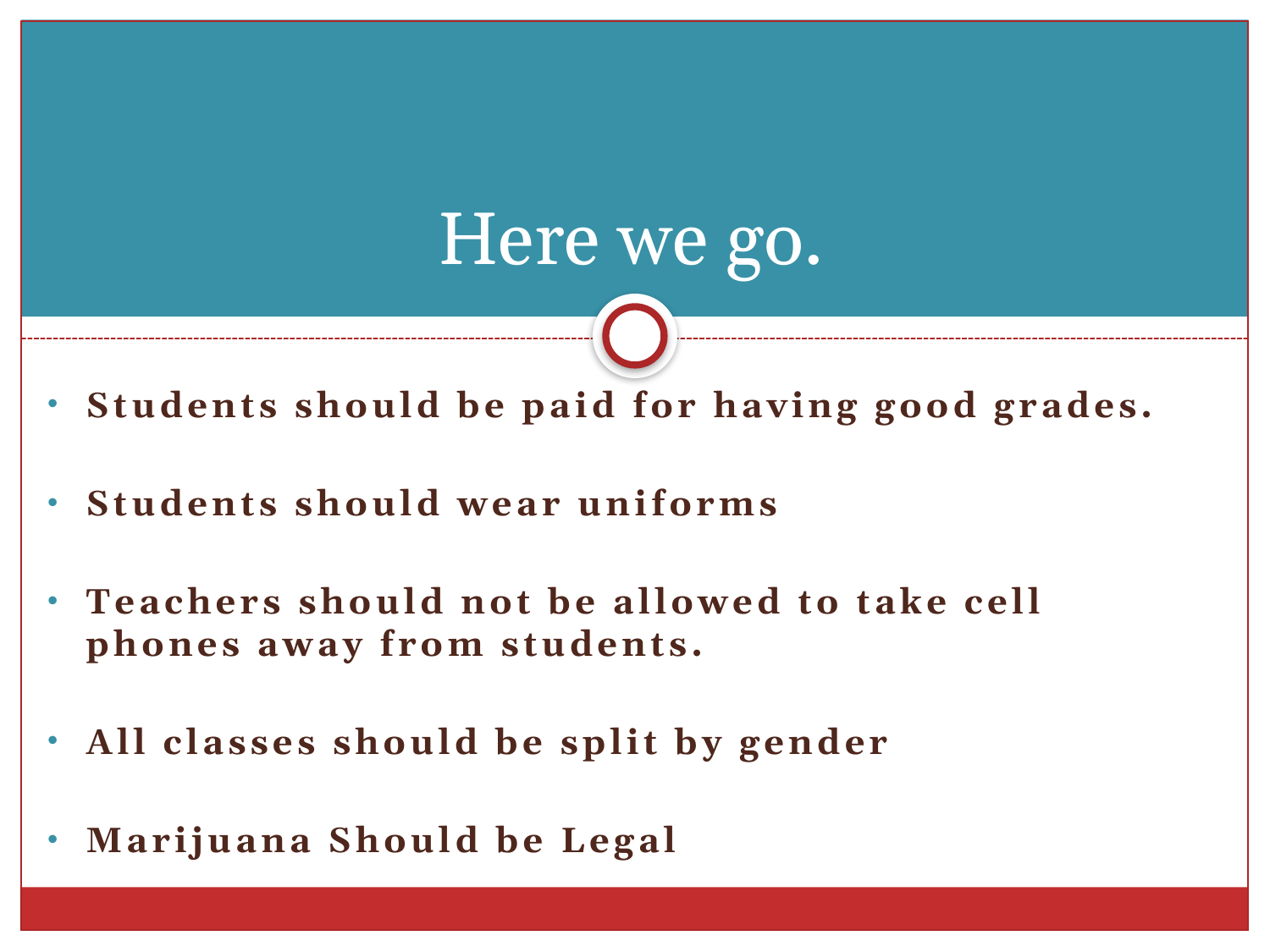

# Here we go.
Students should be paid for having good grades.

Students should wear uniforms

Teachers should not be allowed to take cell phones away from students.

All classes should be split by gender

Marijuana Should be Legal